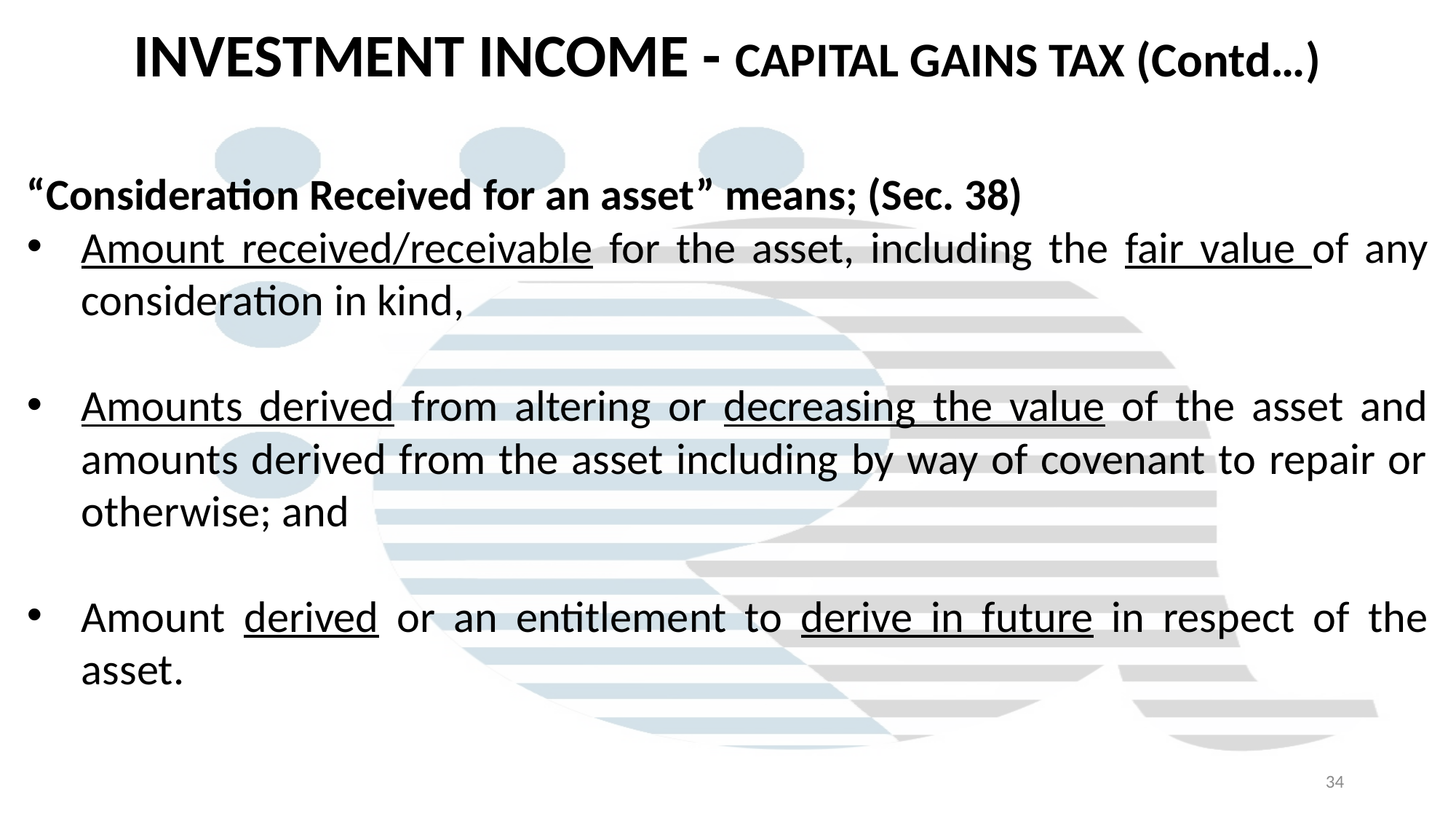

INVESTMENT INCOME - CAPITAL GAINS TAX (Contd…)

“Consideration Received for an asset” means; (Sec. 38)
Amount received/receivable for the asset, including the fair value of any consideration in kind,

Amounts derived from altering or decreasing the value of the asset and amounts derived from the asset including by way of covenant to repair or otherwise; and

Amount derived or an entitlement to derive in future in respect of the asset.

34